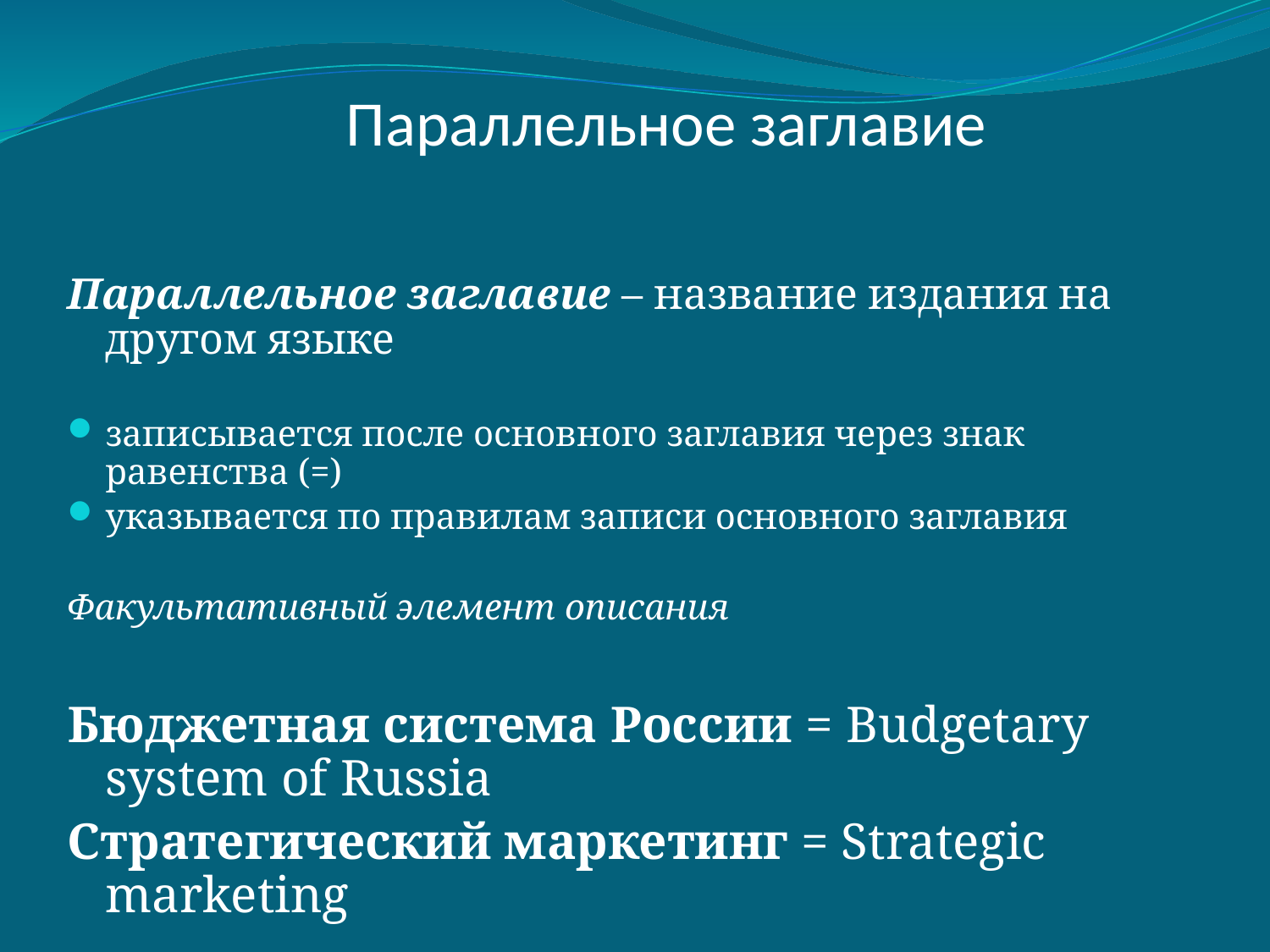

# Параллельное заглавие
Параллельное заглавие – название издания на другом языке

записывается после основного заглавия через знак равенства (=)
указывается по правилам записи основного заглавия

Факультативный элемент описания

Бюджетная система России = Budgetary system of Russia
Стратегический маркетинг = Strategic marketing